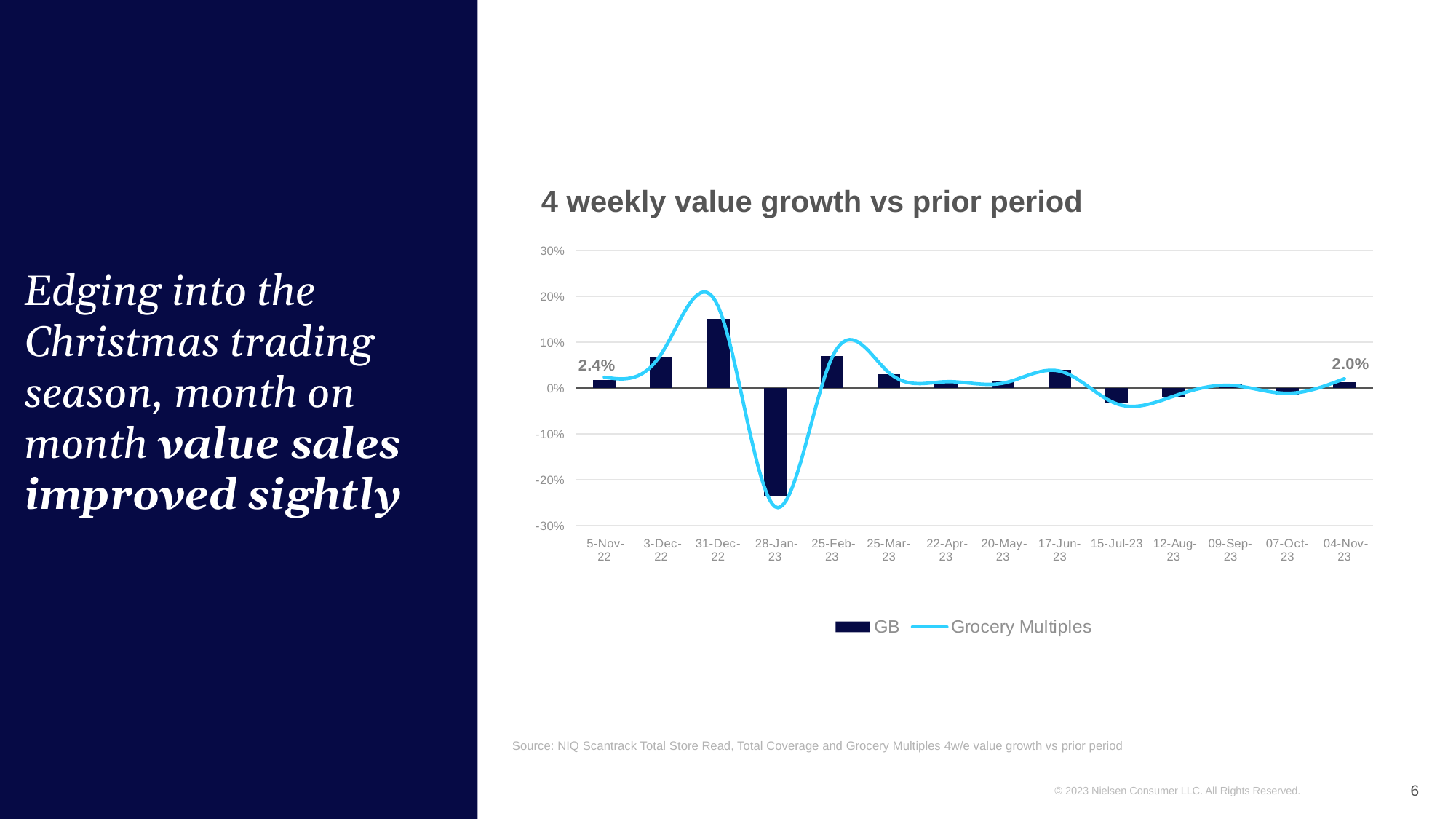

4 weekly value growth vs prior period

# Edging into the Christmas trading season, month on month value sales improved sightly

### Chart

| Category | GB | Grocery Multiples |
|---|---|---|
|  5-Nov-22 | 0.0182351361351909 | 0.023650135884240475 |
|  3-Dec-22 | 0.06593304738198413 | 0.07419209273247751 |
| 31-Dec-22 | 0.14992517000008831 | 0.17760920142848535 |
|  28-Jan-23 | -0.23701006806985037 | -0.2587028369830454 |
|  25-Feb-23 | 0.06978205775807367 | 0.06679439601278858 |
| 25-Mar-23 | 0.029982792307990058 | 0.033350759512763783 |
|  22-Apr-23 | 0.014800462173936602 | 0.013802260584703907 |
|  20-May-23 | 0.016265368161332505 | 0.010535546811999197 |
| 17-Jun-23 | 0.03943336898778904 | 0.03690053683888794 |
| 15-Jul-23 | -0.032785510953397434 | -0.034309906207703245 |
|  12-Aug-23 | -0.021121223575665593 | -0.017801474141745266 |
| 09-Sep-23 | 0.008050295626021997 | 0.005813914545059307 |
| 07-Oct-23 | -0.016003107530483396 | -0.01150991447248273 |
|  04-Nov-23 | 0.013379692969724966 | 0.020275728889399325 |
Source: NIQ Scantrack Total Store Read, Total Coverage and Grocery Multiples 4w/e value growth vs prior period
6